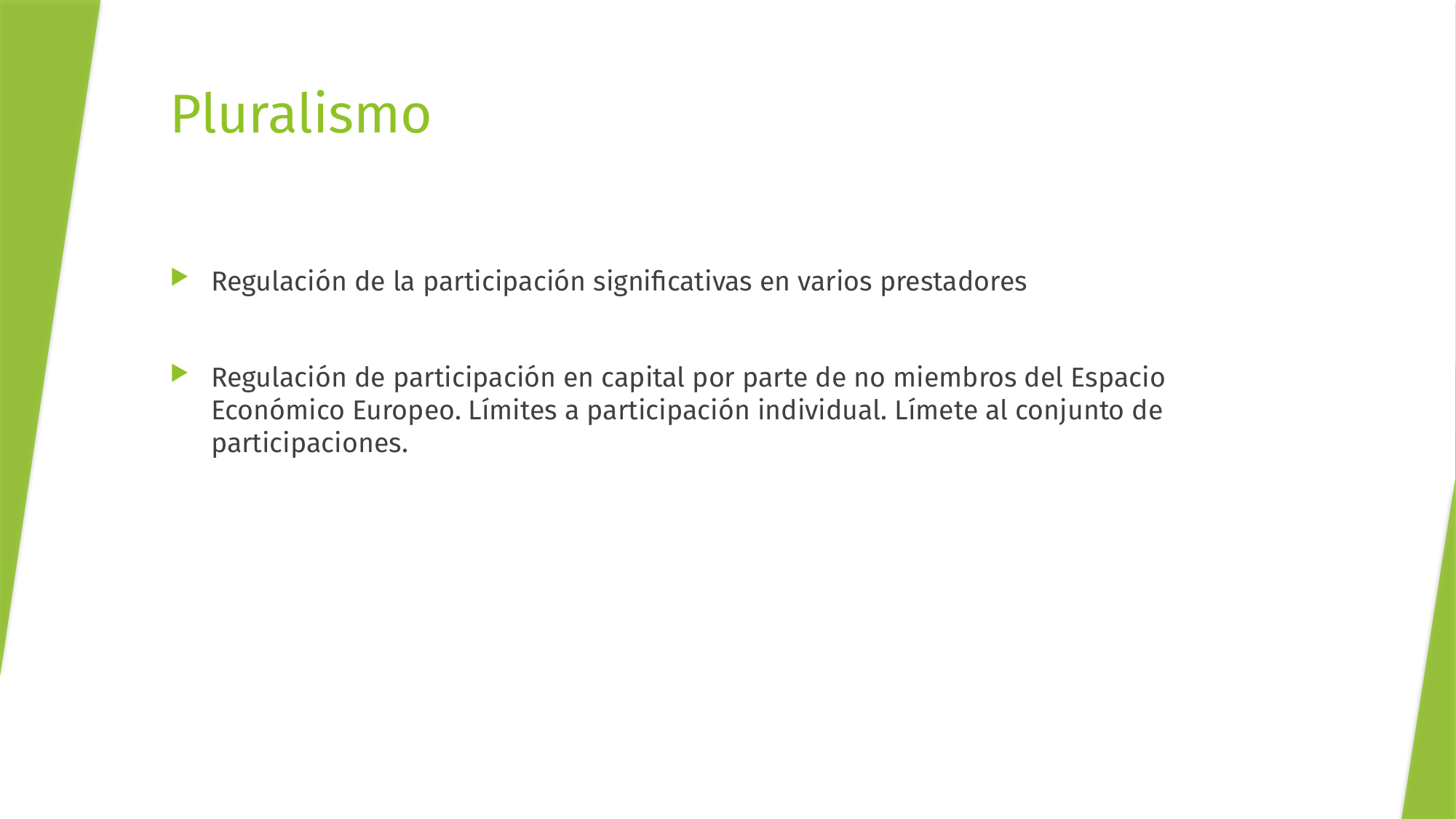

# Pluralismo
Regulación de la participación significativas en varios prestadores

Regulación de participación en capital por parte de no miembros del Espacio Económico Europeo. Límites a participación individual. Límete al conjunto de participaciones.